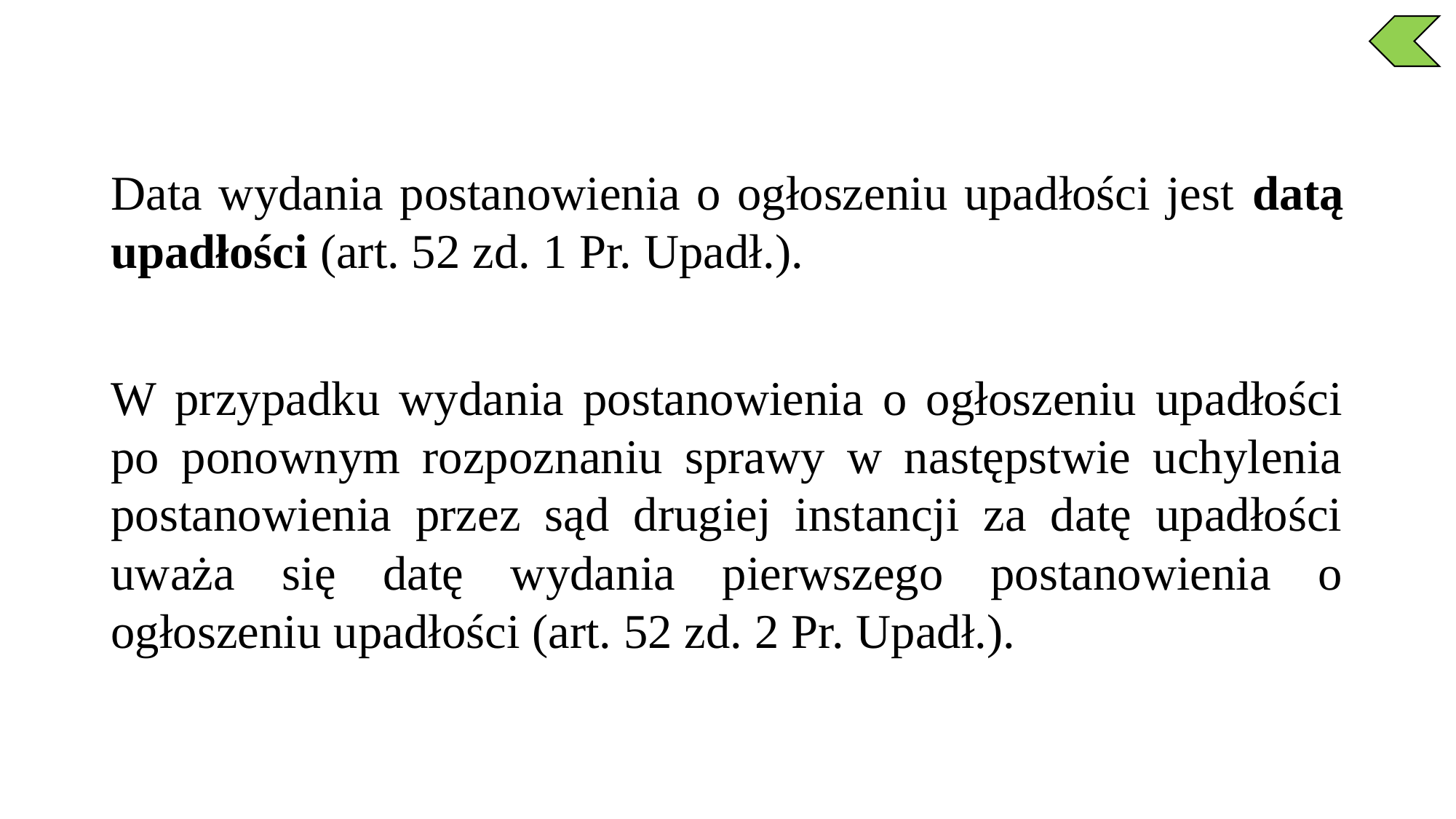

Data wydania postanowienia o ogłoszeniu upadłości jest datą upadłości (art. 52 zd. 1 Pr. Upadł.).

W przypadku wydania postanowienia o ogłoszeniu upadłości po ponownym rozpoznaniu sprawy w następstwie uchylenia postanowienia przez sąd drugiej instancji za datę upadłości uważa się datę wydania pierwszego postanowienia o ogłoszeniu upadłości (art. 52 zd. 2 Pr. Upadł.).